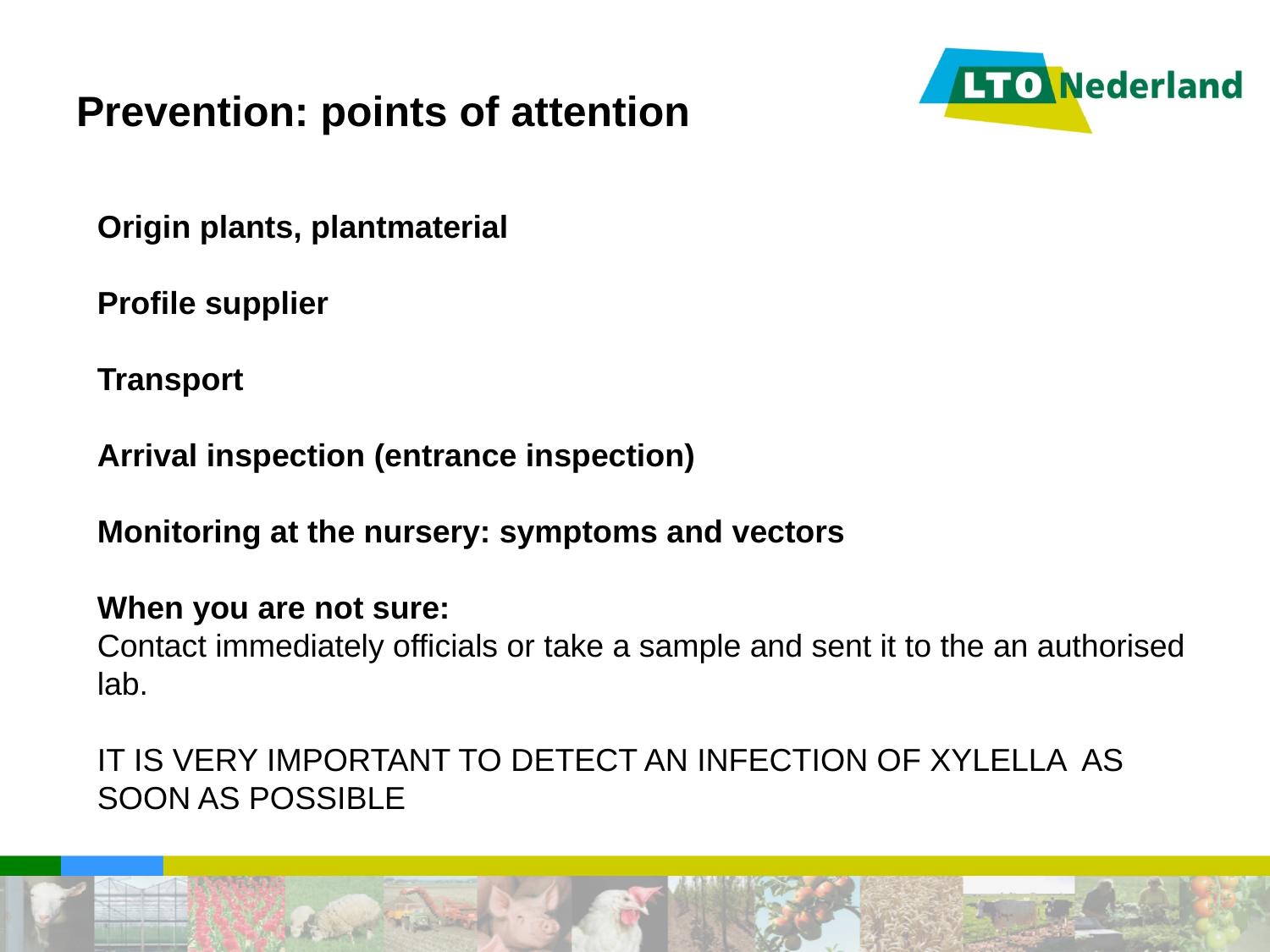

# Prevention: points of attention

Origin plants, plantmaterial

Profile supplier

Transport

Arrival inspection (entrance inspection)

Monitoring at the nursery: symptoms and vectors

When you are not sure:
Contact immediately officials or take a sample and sent it to the an authorised lab.

IT IS VERY IMPORTANT TO DETECT AN INFECTION OF XYLELLA  AS SOON AS POSSIBLE